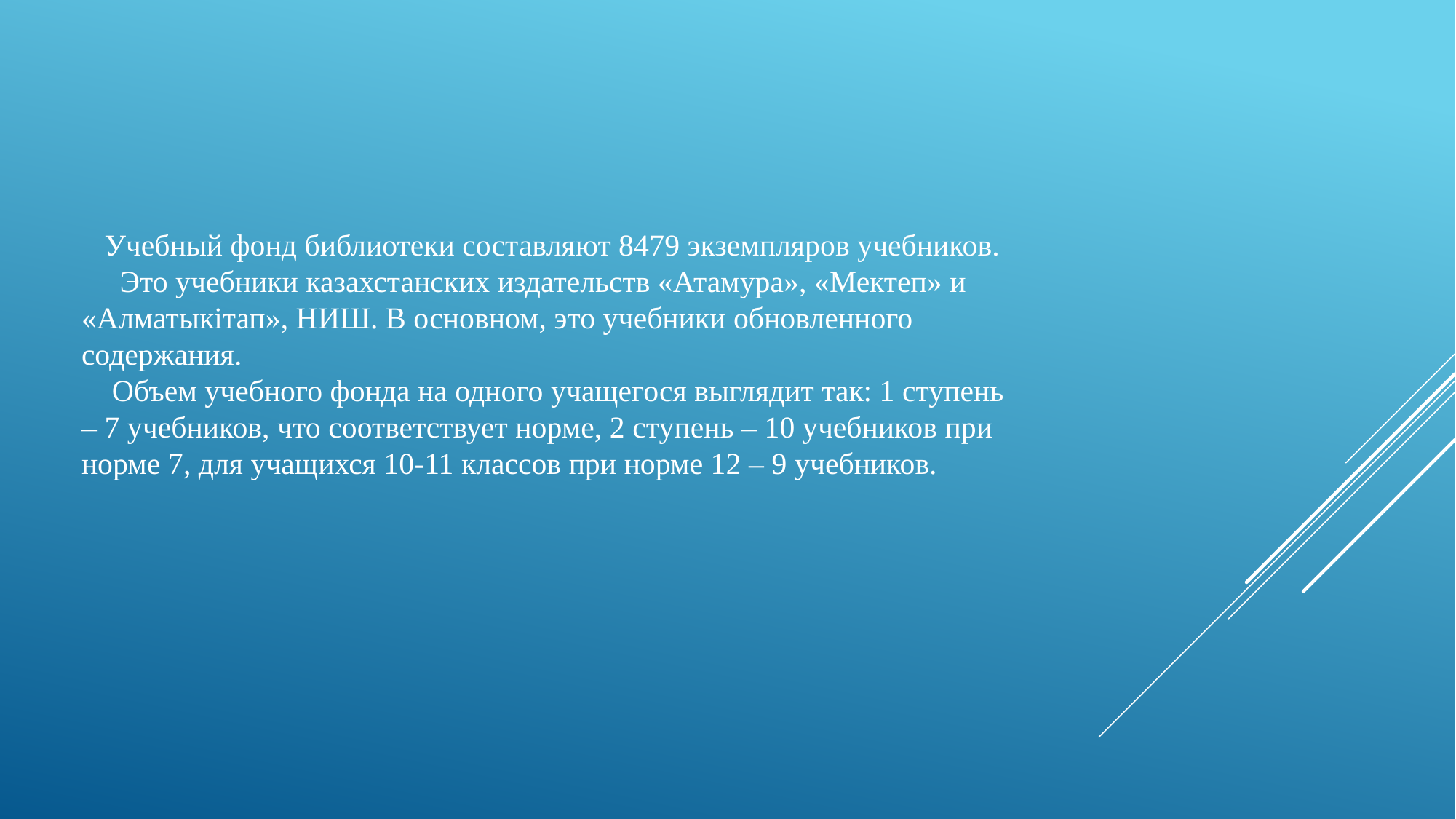

Учебный фонд библиотеки составляют 8479 экземпляров учебников.
     Это учебники казахстанских издательств «Атамура», «Мектеп» и «Алматыкітап», НИШ. В основном, это учебники обновленного содержания.
    Объем учебного фонда на одного учащегося выглядит так: 1 ступень – 7 учебников, что соответствует норме, 2 ступень – 10 учебников при норме 7, для учащихся 10-11 классов при норме 12 – 9 учебников.